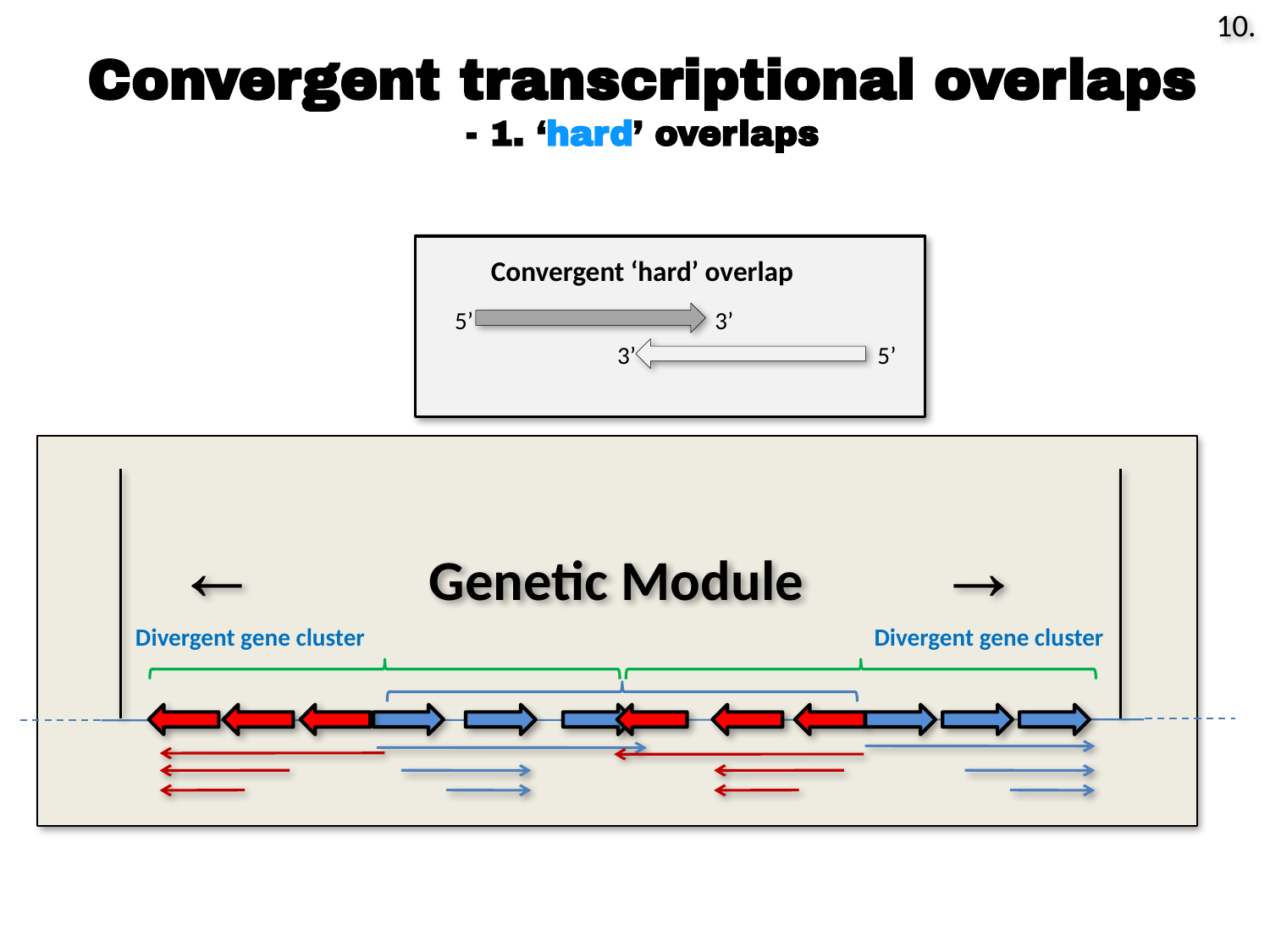

10.
Convergent transcriptional overlaps
- 1. ‘hard’ overlaps

Convergent ‘hard’ overlap
5’                                            3’

3’                                            5’

← 		Genetic Module   	→
Divergent gene cluster
Divergent gene cluster